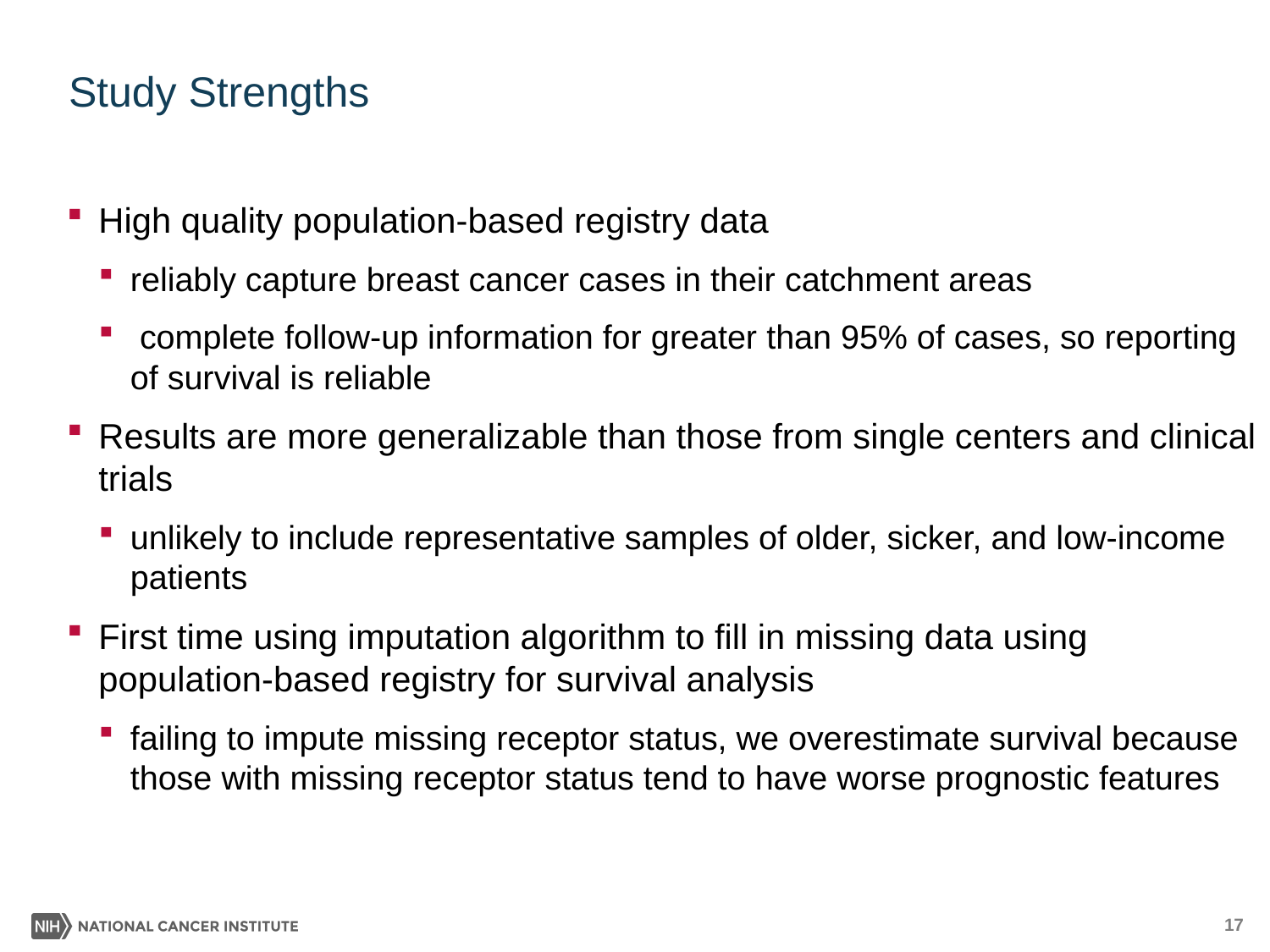

# Study Strengths
High quality population-based registry data
reliably capture breast cancer cases in their catchment areas
 complete follow-up information for greater than 95% of cases, so reporting of survival is reliable
Results are more generalizable than those from single centers and clinical trials
unlikely to include representative samples of older, sicker, and low-income patients
First time using imputation algorithm to fill in missing data using population-based registry for survival analysis
failing to impute missing receptor status, we overestimate survival because those with missing receptor status tend to have worse prognostic features